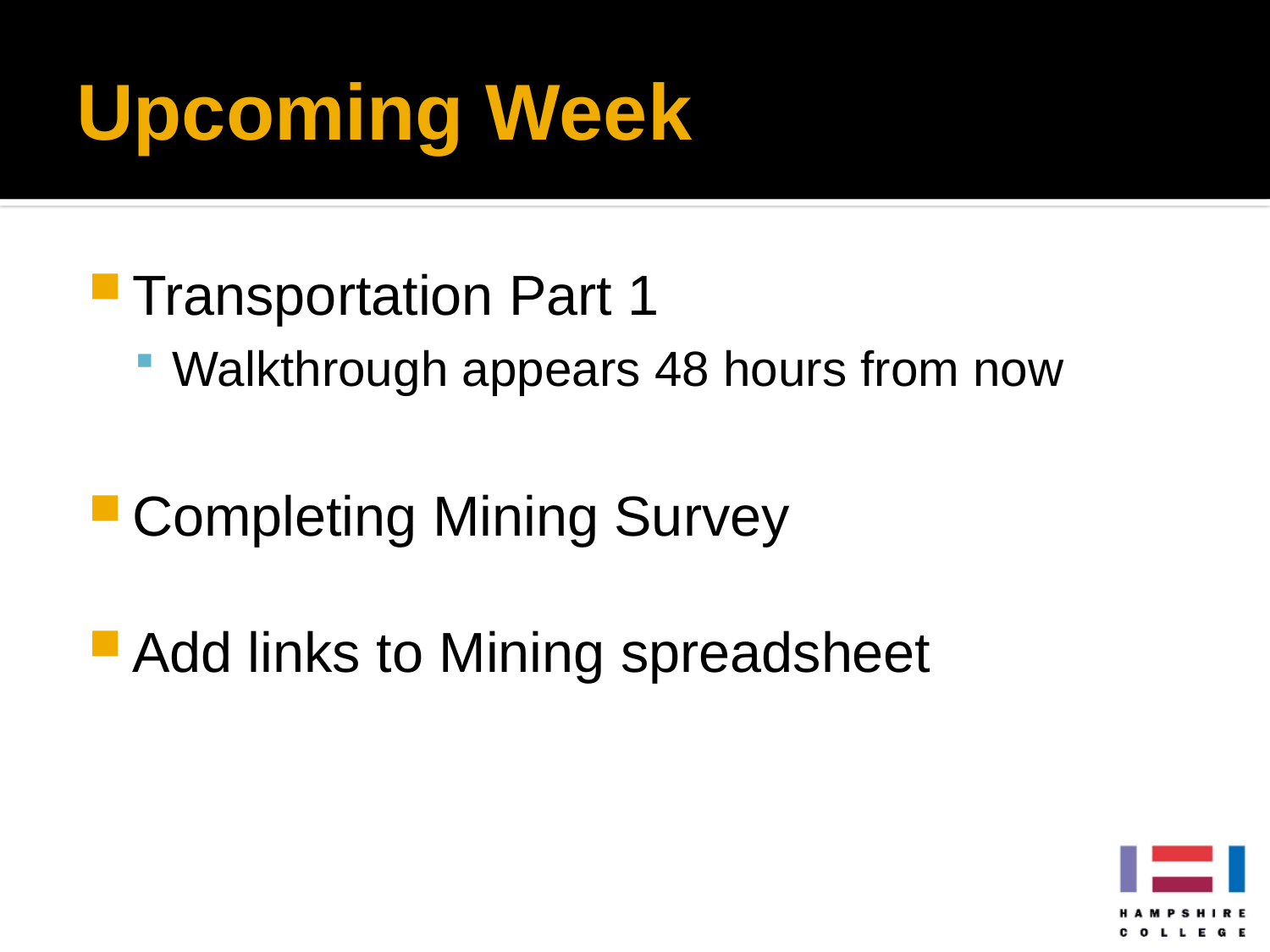

# Upcoming Week
Transportation Part 1
Walkthrough appears 48 hours from now

Completing Mining Survey

Add links to Mining spreadsheet